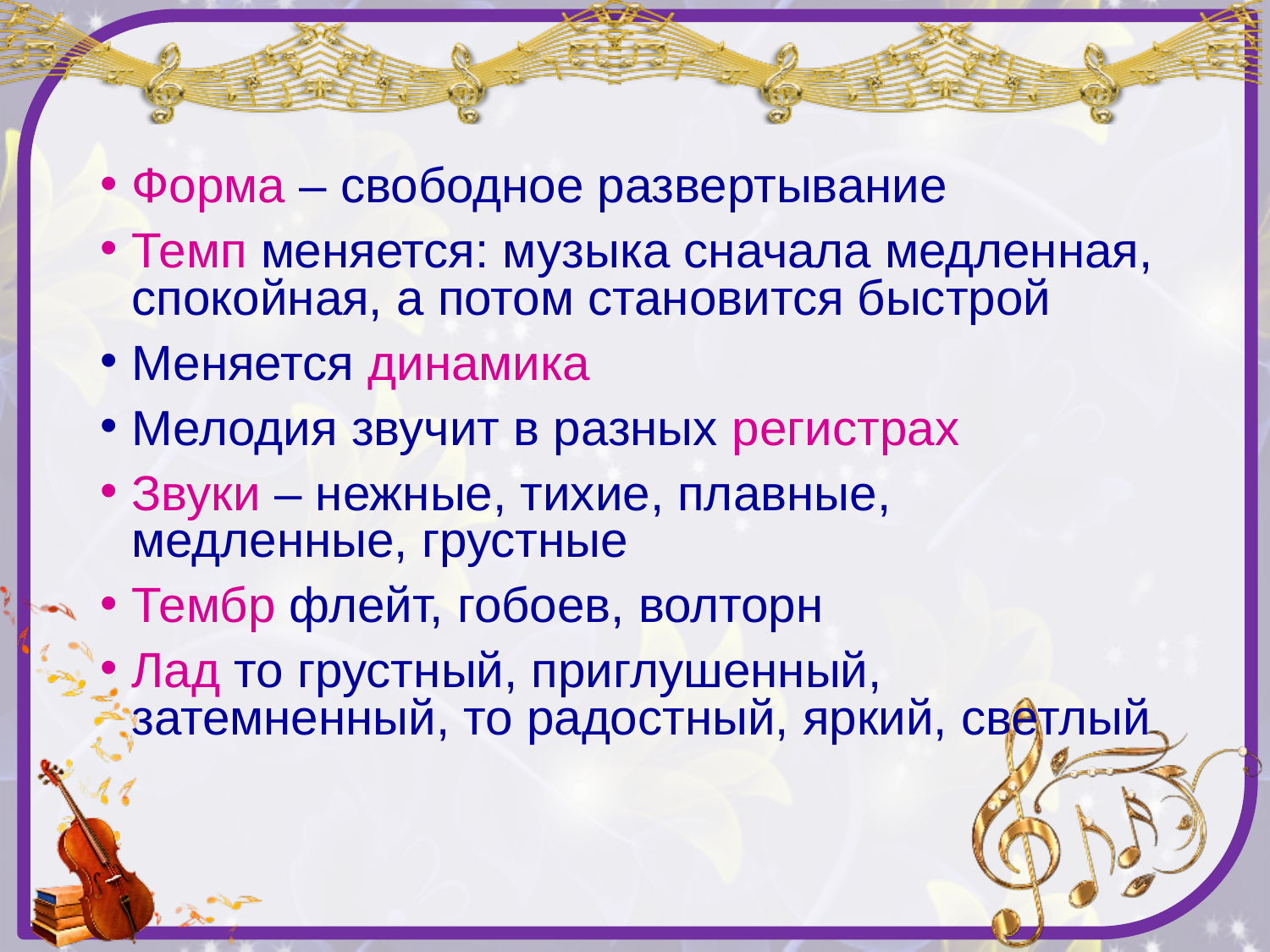

Форма – свободное развертывание
Темп меняется: музыка сначала медленная, спокойная, а потом становится быстрой
Меняется динамика
Мелодия звучит в разных регистрах
Звуки – нежные, тихие, плавные, медленные, грустные
Тембр флейт, гобоев, волторн
Лад то грустный, приглушенный, затемненный, то радостный, яркий, светлый